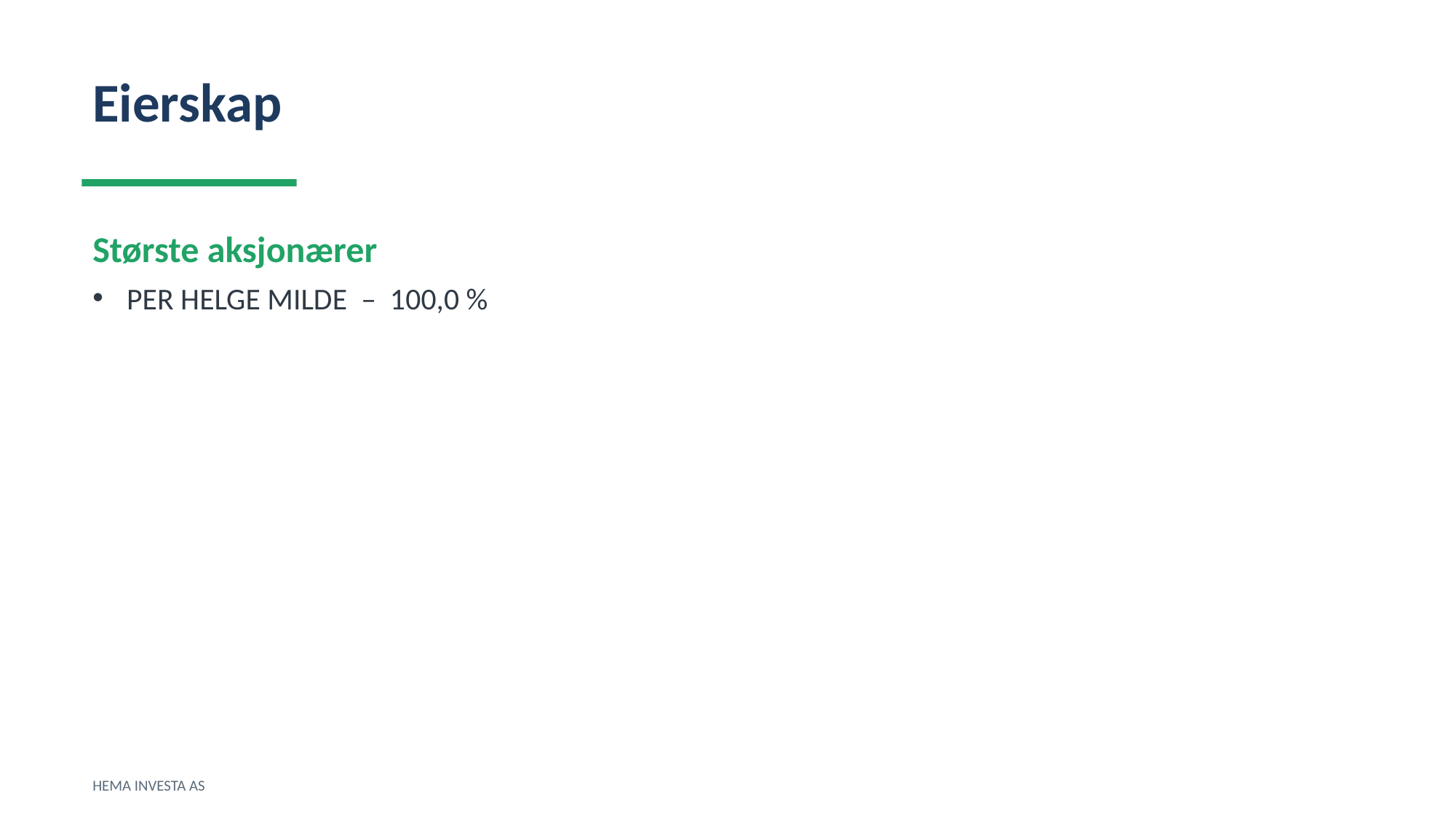

Eierskap

Største aksjonærer
PER HELGE MILDE  –  100,0 %
HEMA INVESTA AS